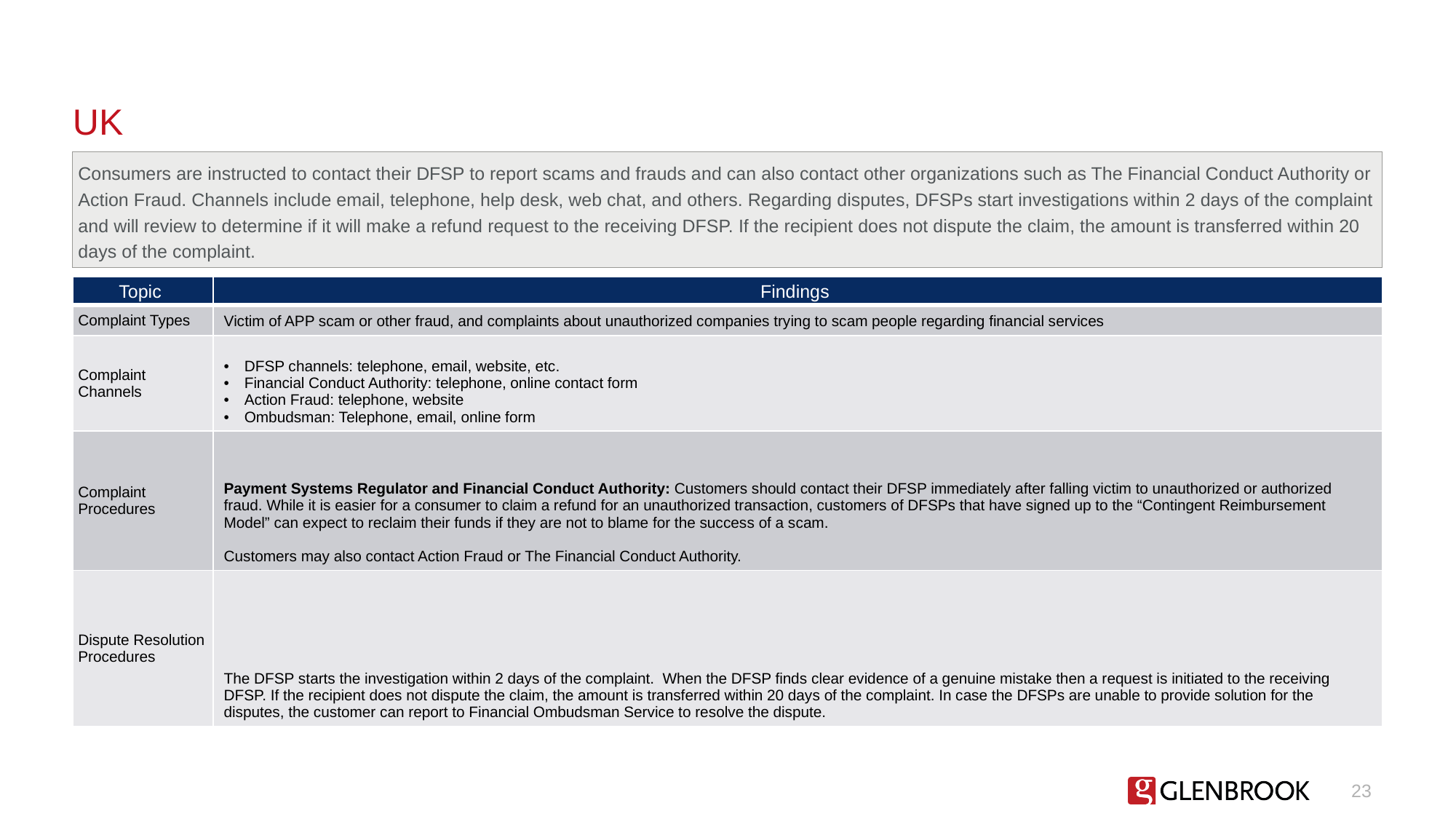

# UK
Consumers are instructed to contact their DFSP to report scams and frauds and can also contact other organizations such as The Financial Conduct Authority or Action Fraud. Channels include email, telephone, help desk, web chat, and others. Regarding disputes, DFSPs start investigations within 2 days of the complaint and will review to determine if it will make a refund request to the receiving DFSP. If the recipient does not dispute the claim, the amount is transferred within 20 days of the complaint.
| Topic | Findings |
| --- | --- |
| Complaint Types | Victim of APP scam or other fraud, and complaints about unauthorized companies trying to scam people regarding financial services |
| Complaint Channels | DFSP channels: telephone, email, website, etc. Financial Conduct Authority: telephone, online contact form Action Fraud: telephone, website Ombudsman: Telephone, email, online form |
| Complaint Procedures | Payment Systems Regulator and Financial Conduct Authority: Customers should contact their DFSP immediately after falling victim to unauthorized or authorized fraud. While it is easier for a consumer to claim a refund for an unauthorized transaction, customers of DFSPs that have signed up to the “Contingent Reimbursement Model” can expect to reclaim their funds if they are not to blame for the success of a scam. Customers may also contact Action Fraud or The Financial Conduct Authority. |
| Dispute Resolution Procedures | The DFSP starts the investigation within 2 days of the complaint. When the DFSP finds clear evidence of a genuine mistake then a request is initiated to the receiving DFSP. If the recipient does not dispute the claim, the amount is transferred within 20 days of the complaint. In case the DFSPs are unable to provide solution for the disputes, the customer can report to Financial Ombudsman Service to resolve the dispute. |
23